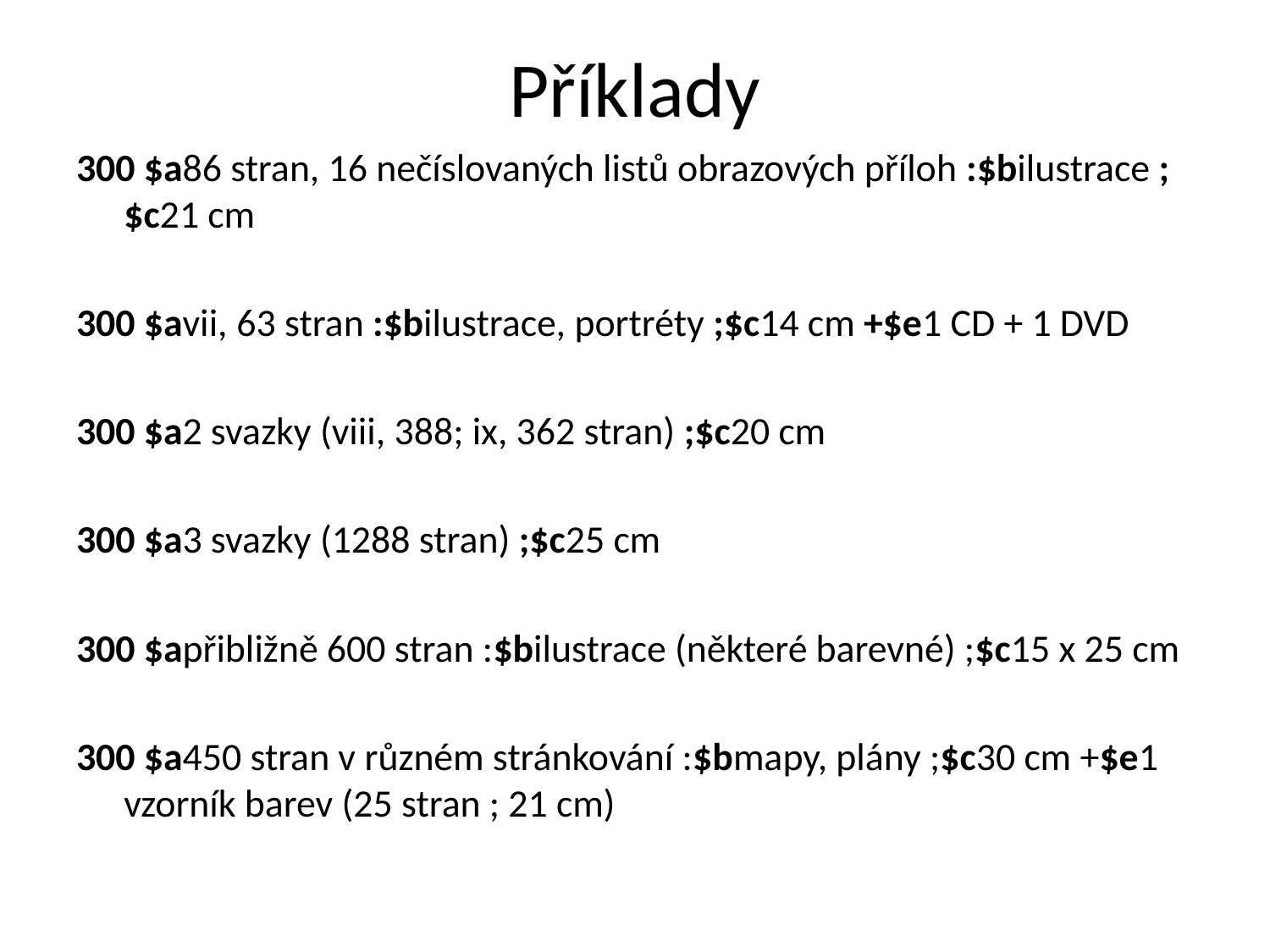

# Příklady
300 $a86 stran, 16 nečíslovaných listů obrazových příloh :$bilustrace ; $c21 cm

300 $avii, 63 stran :$bilustrace, portréty ;$c14 cm +$e1 CD + 1 DVD

300 $a2 svazky (viii, 388; ix, 362 stran) ;$c20 cm

300 $a3 svazky (1288 stran) ;$c25 cm

300 $apřibližně 600 stran :$bilustrace (některé barevné) ;$c15 x 25 cm

300 $a450 stran v různém stránkování :$bmapy, plány ;$c30 cm +$e1 vzorník barev (25 stran ; 21 cm)